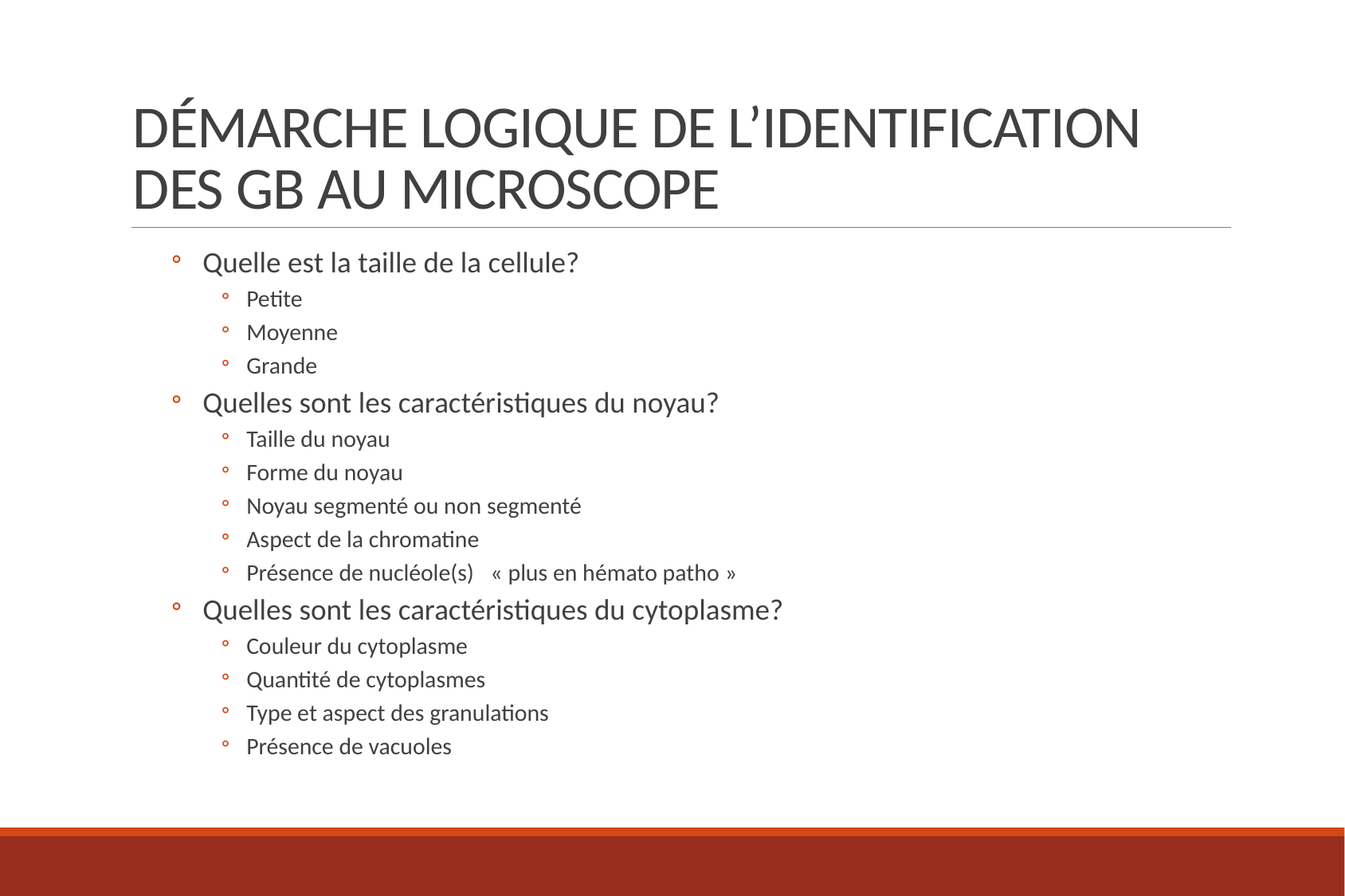

# Démarche logique de l’identification des GB au microscope
Quelle est la taille de la cellule?
Petite
Moyenne
Grande
Quelles sont les caractéristiques du noyau?
Taille du noyau
Forme du noyau
Noyau segmenté ou non segmenté
Aspect de la chromatine
Présence de nucléole(s)   « plus en hémato patho »
Quelles sont les caractéristiques du cytoplasme?
Couleur du cytoplasme
Quantité de cytoplasmes
Type et aspect des granulations
Présence de vacuoles